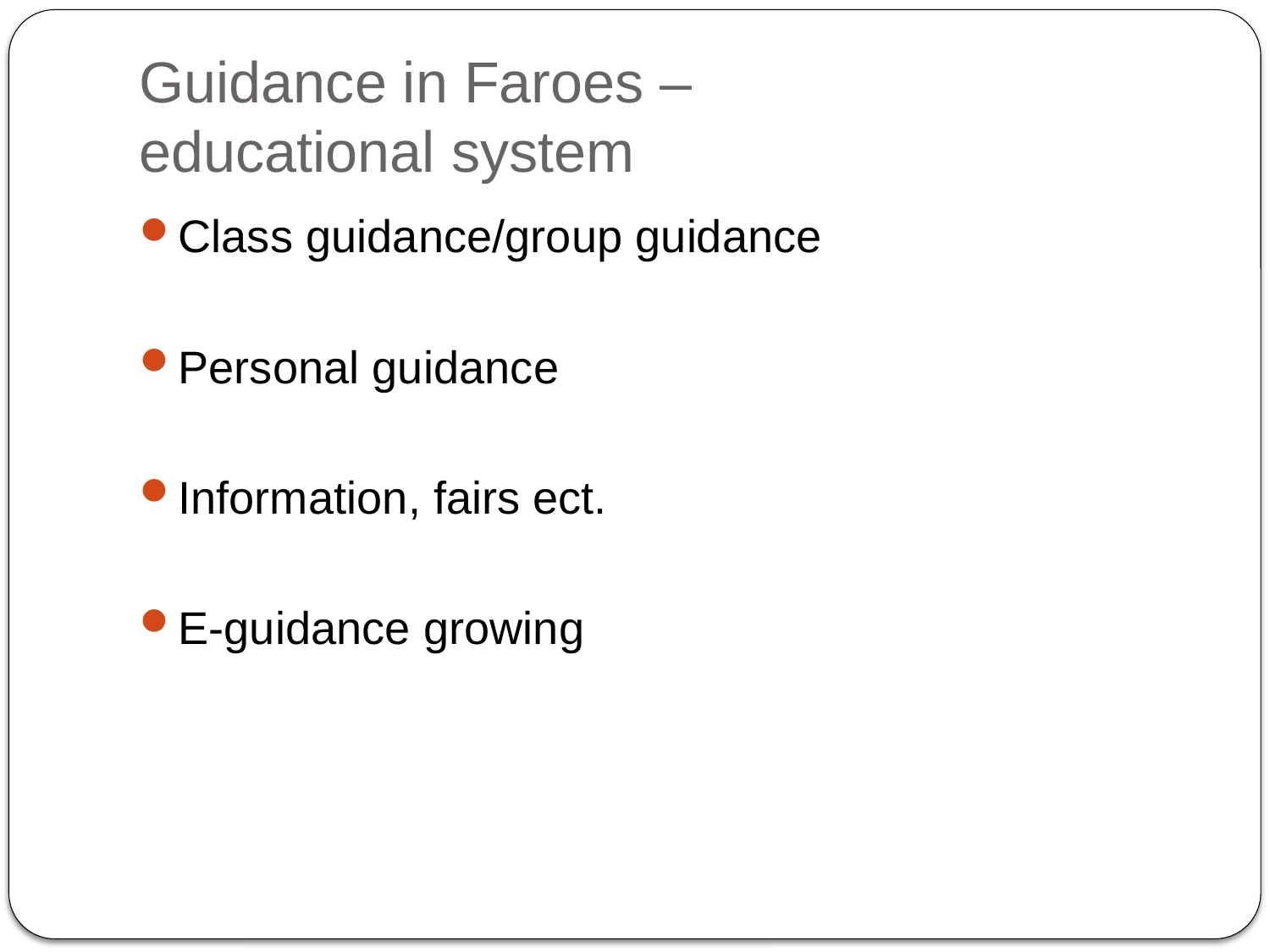

# Guidance in Faroes – educational system
Class guidance/group guidance

Personal guidance

Information, fairs ect.

E-guidance growing